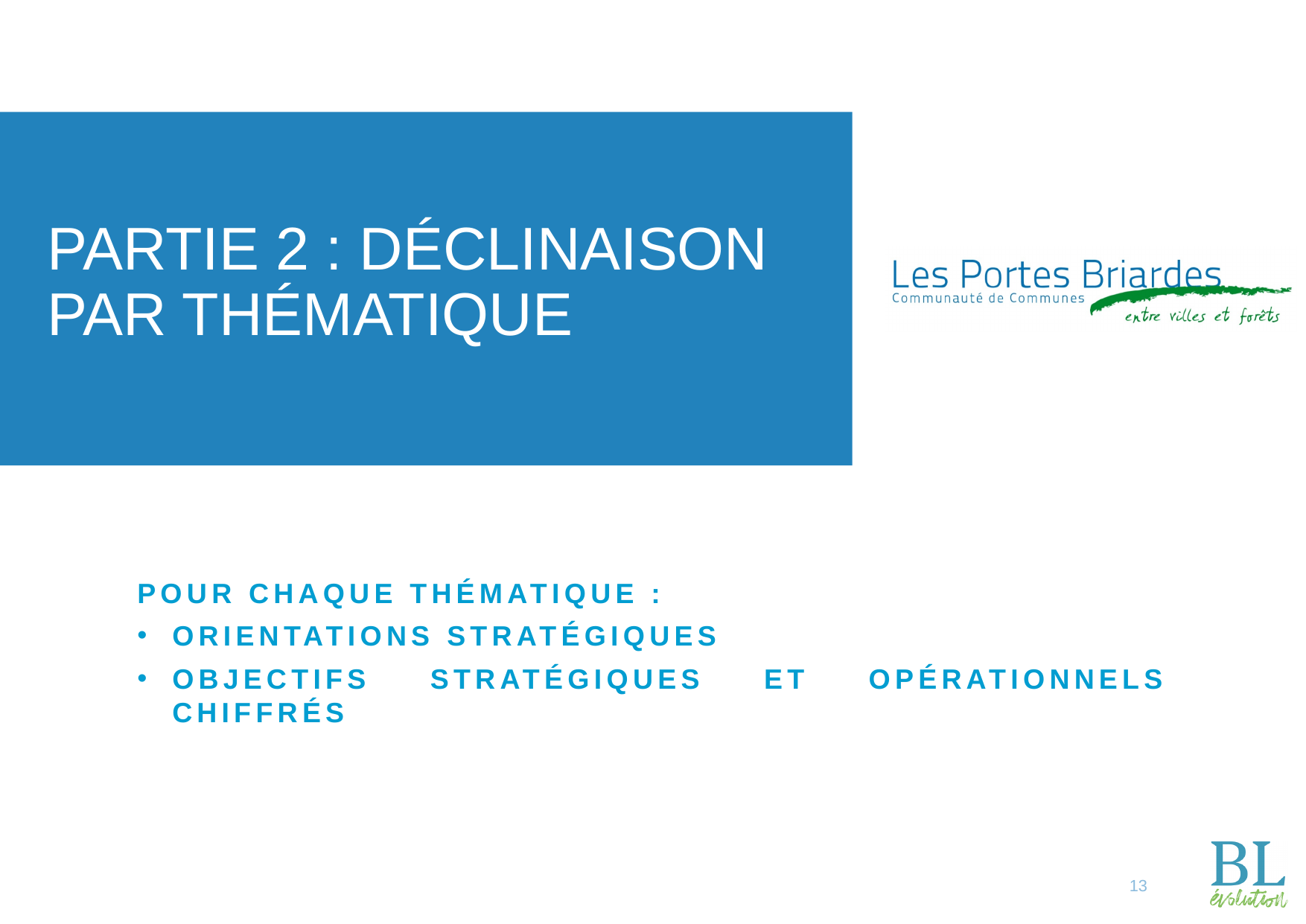

# Partie 2 : Déclinaison par thématique
Pour chaque thématique :
Orientations stratégiques
Objectifs stratégiques et opérationnels chiffrés
13